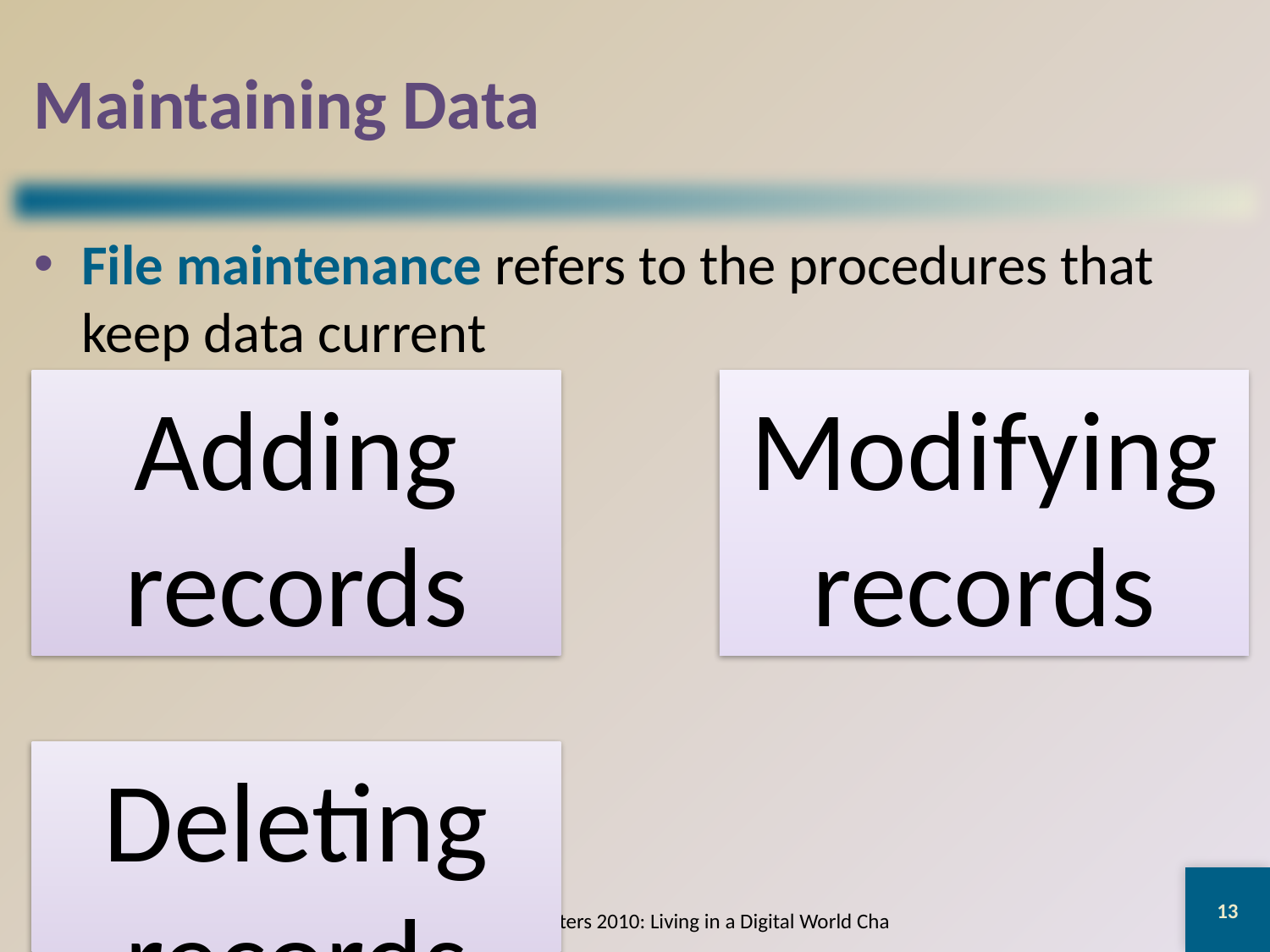

# Maintaining Data
File maintenance refers to the procedures that keep data current
Adding records
Modifying records
13
Page 520
Discovering Computers 2010: Living in a Digital World Chapter 10